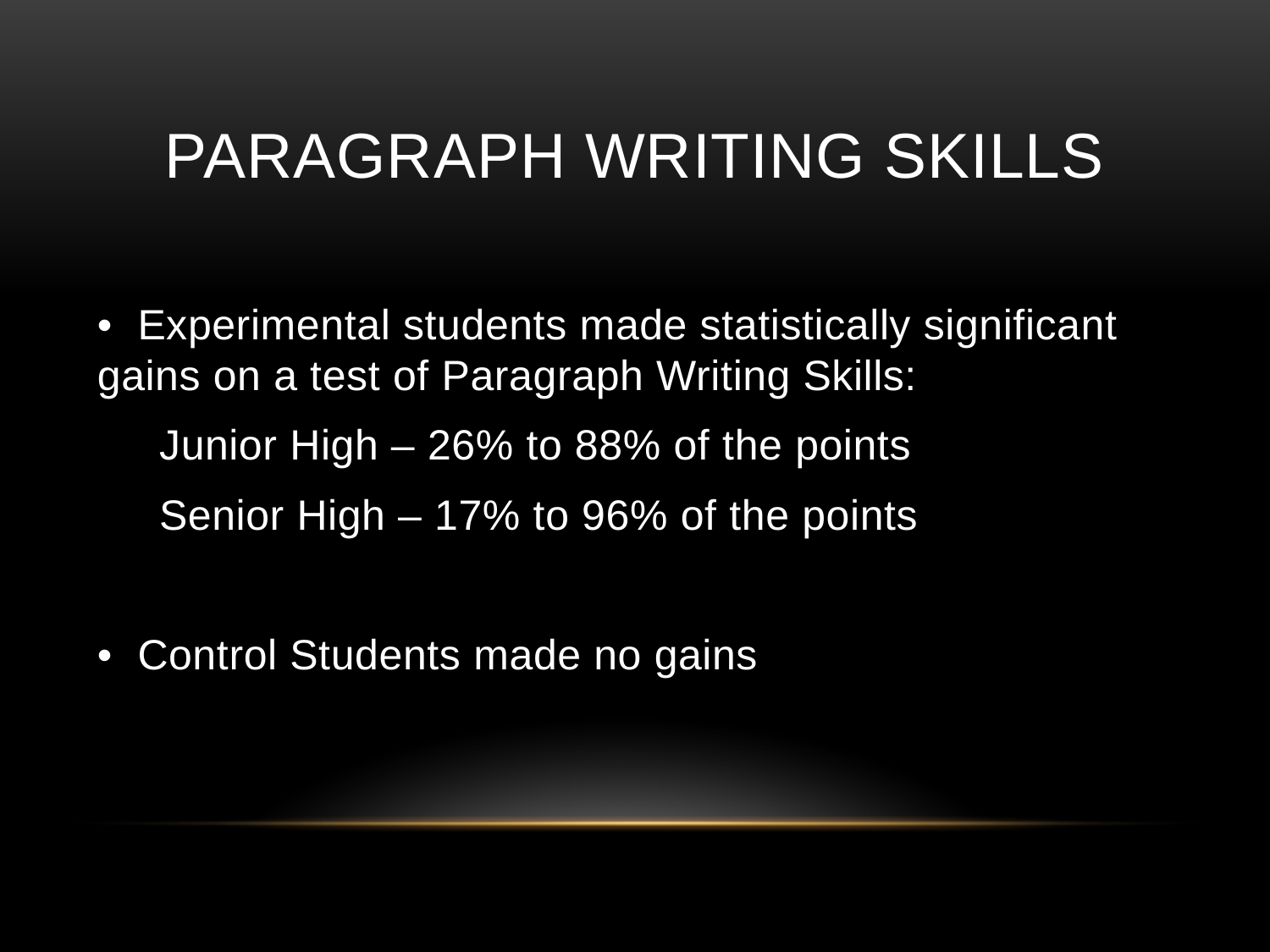

# Paragraph writing skills

•  Experimental students made statistically significant gains on a test of Paragraph Writing Skills:
     Junior High – 26% to 88% of the points
     Senior High – 17% to 96% of the points

•  Control Students made no gains